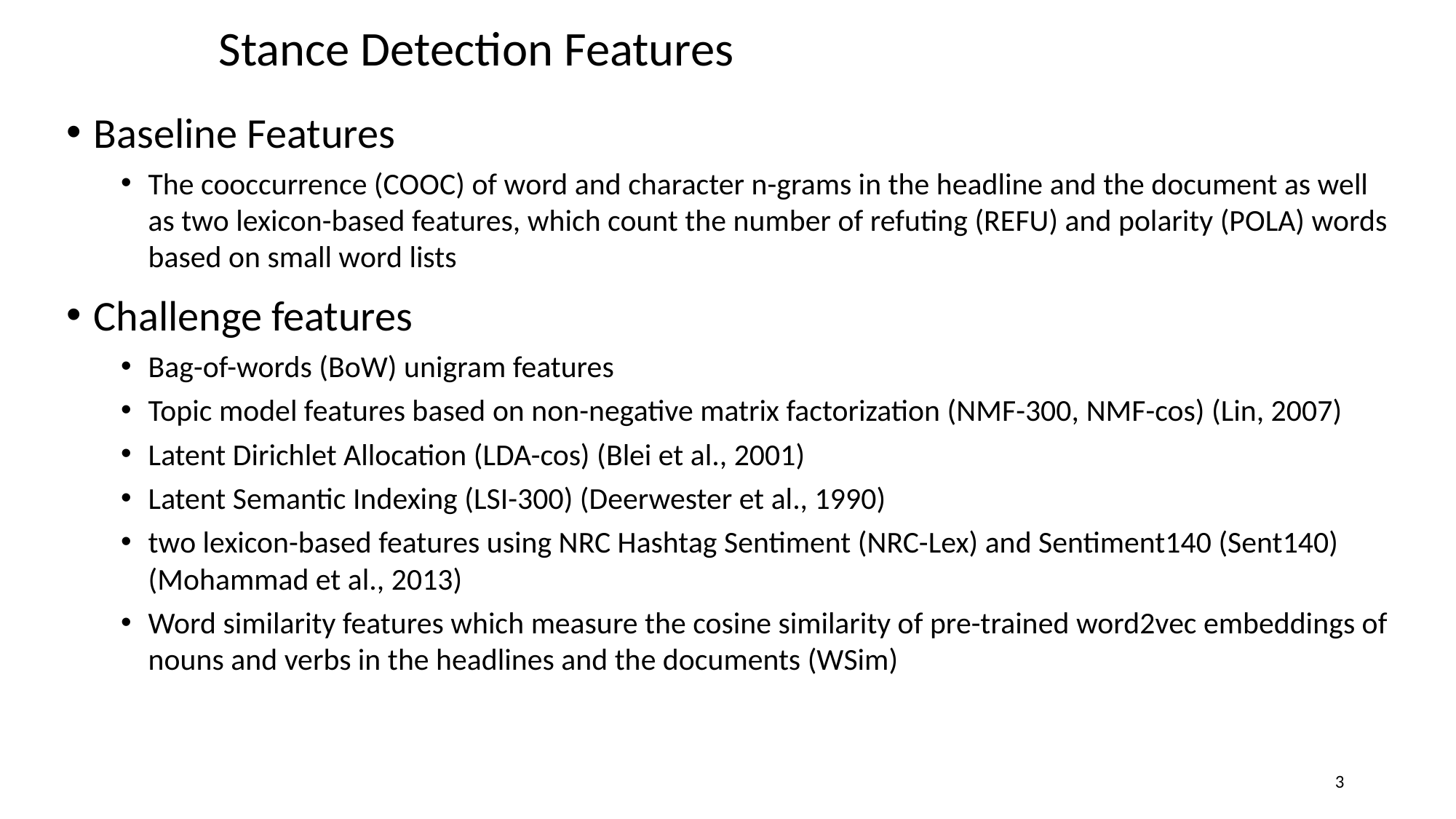

# Stance Detection Features
Baseline Features
The cooccurrence (COOC) of word and character n-grams in the headline and the document as well as two lexicon-based features, which count the number of refuting (REFU) and polarity (POLA) words based on small word lists
Challenge features
Bag-of-words (BoW) unigram features
Topic model features based on non-negative matrix factorization (NMF-300, NMF-cos) (Lin, 2007)
Latent Dirichlet Allocation (LDA-cos) (Blei et al., 2001)
Latent Semantic Indexing (LSI-300) (Deerwester et al., 1990)
two lexicon-based features using NRC Hashtag Sentiment (NRC-Lex) and Sentiment140 (Sent140) (Mohammad et al., 2013)
Word similarity features which measure the cosine similarity of pre-trained word2vec embeddings of nouns and verbs in the headlines and the documents (WSim)

3